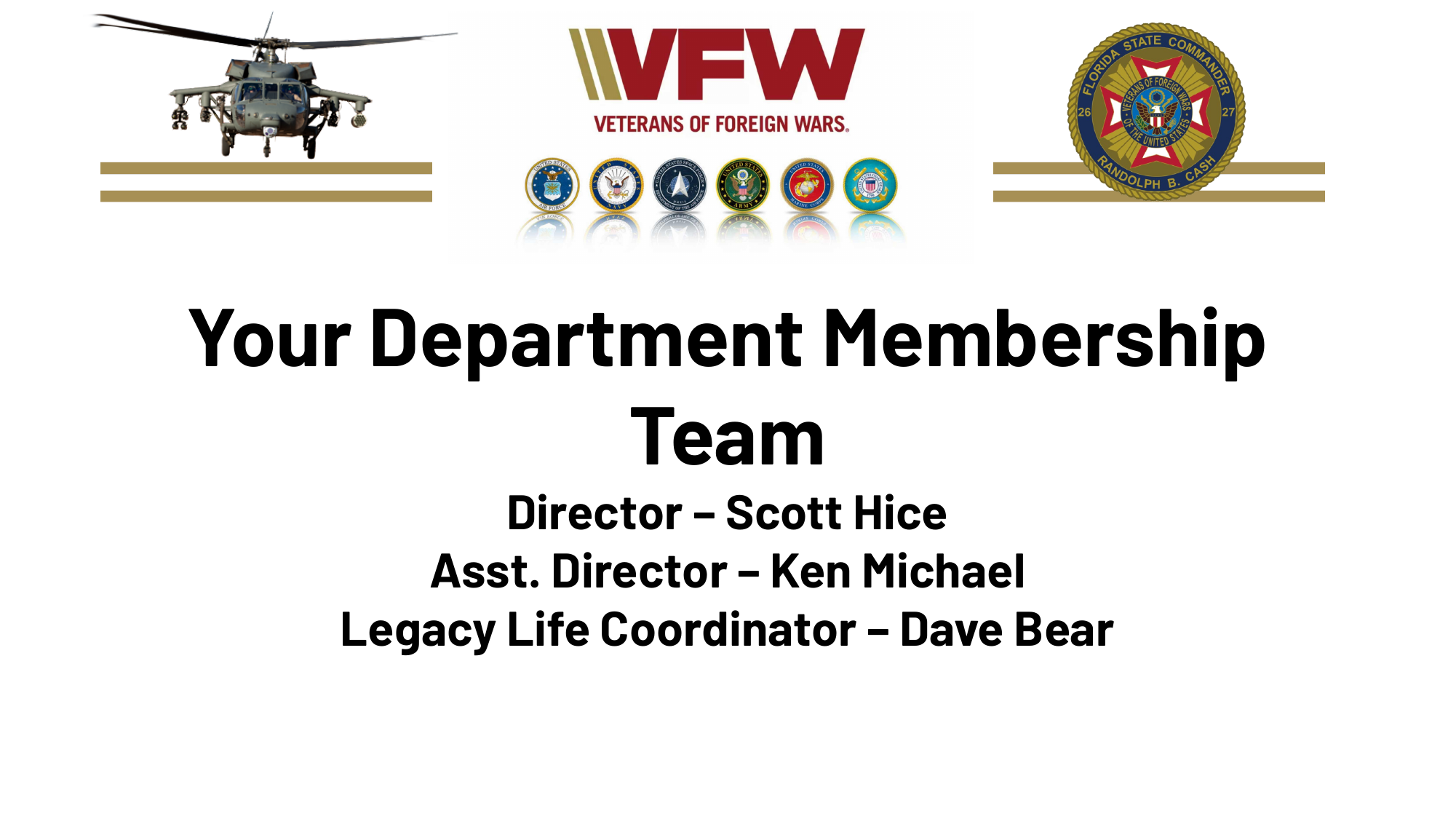

Your Department Membership Team
Director – Scott Hice
Asst. Director – Ken Michael
Legacy Life Coordinator – Dave Bear